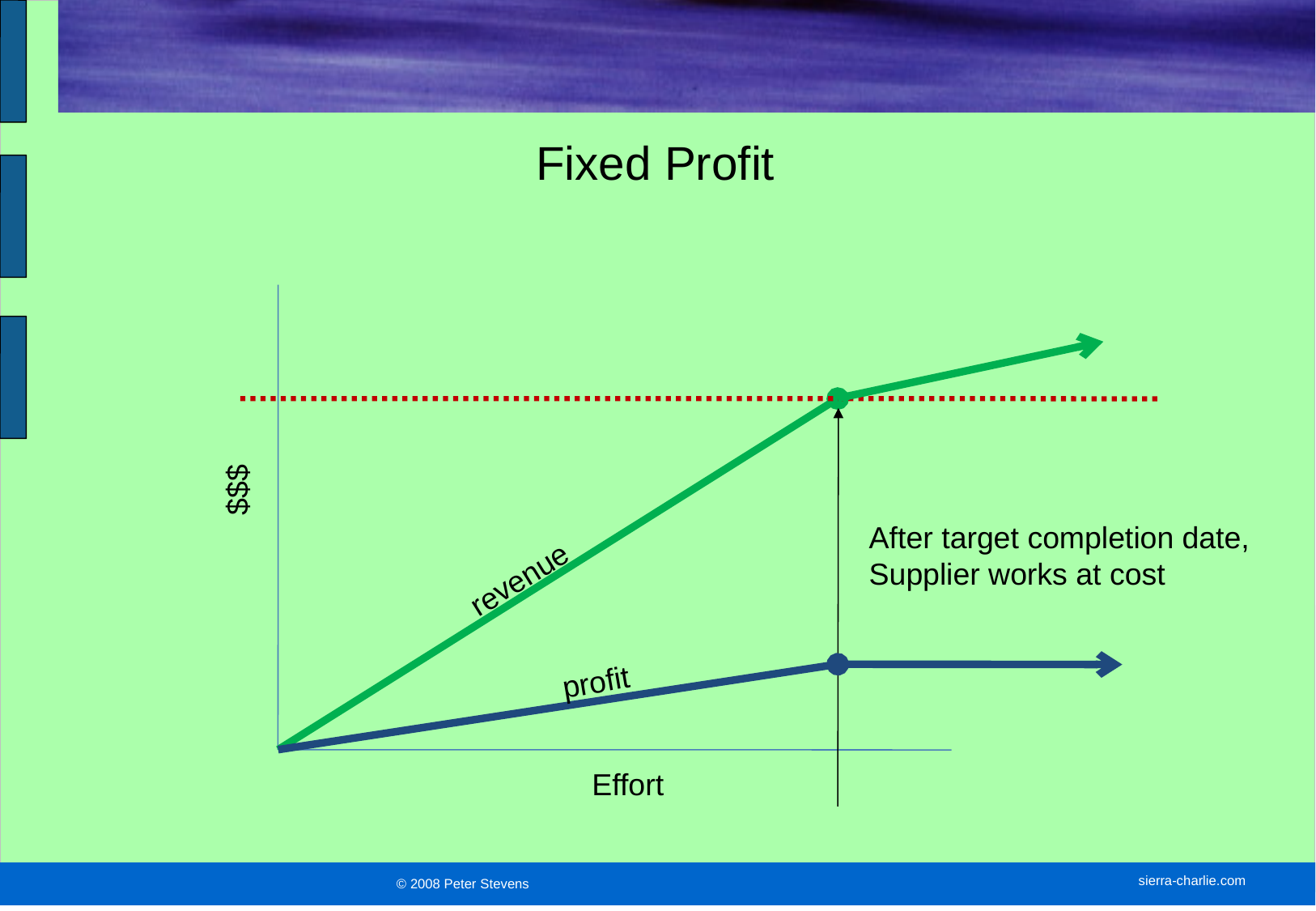

# Fixed Profit
$$$
After target completion date,
Supplier works at cost
revenue
profit
Effort